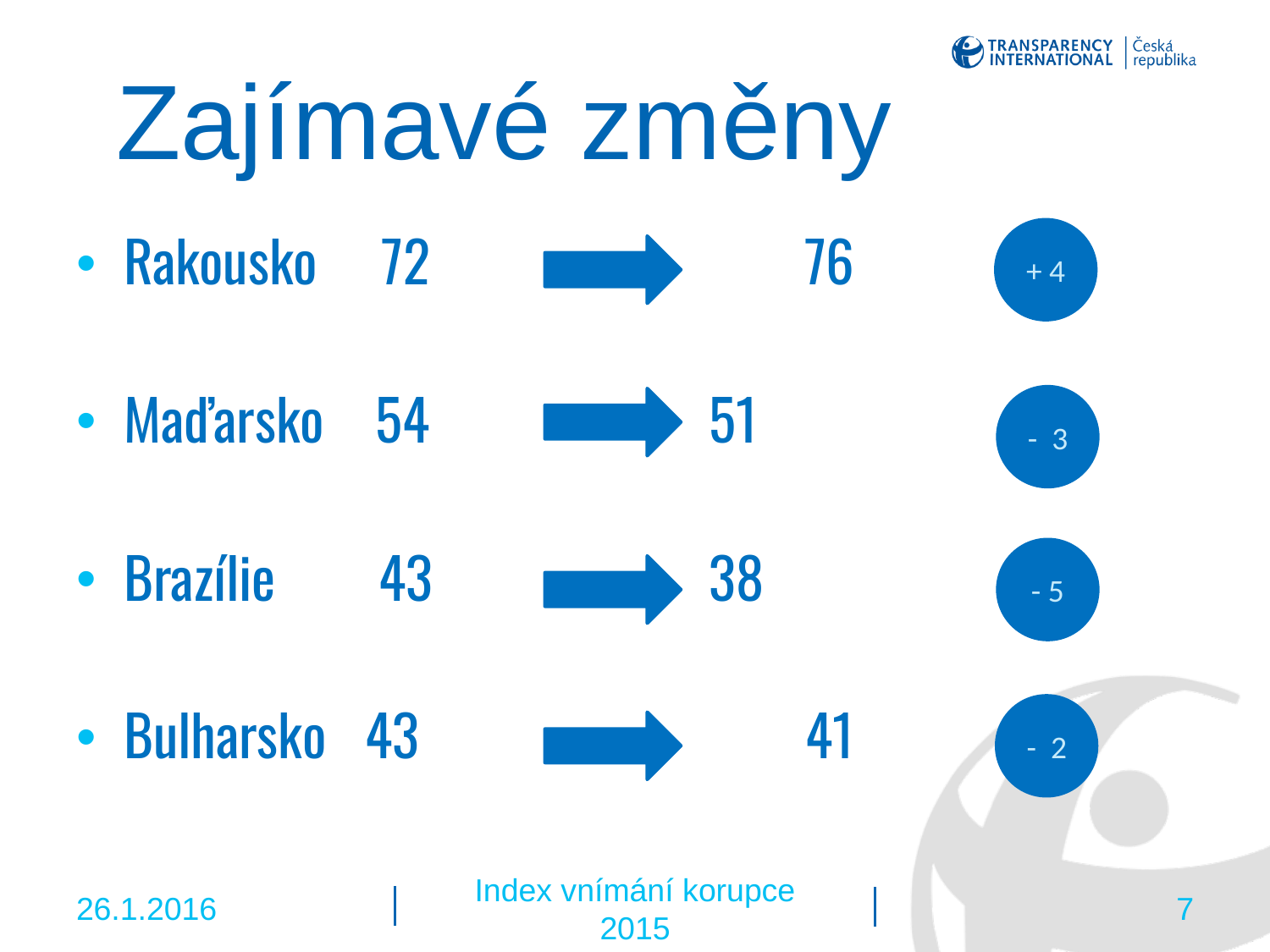

# Zajímavé změny
+ 4
Rakousko     72                             76

Maďarsko    54   		      51

Brazílie        43   		      38

Bulharsko   43                              41

-  3

- 5

-  2

26.1.2016
Index vnímání korupce 2015
7